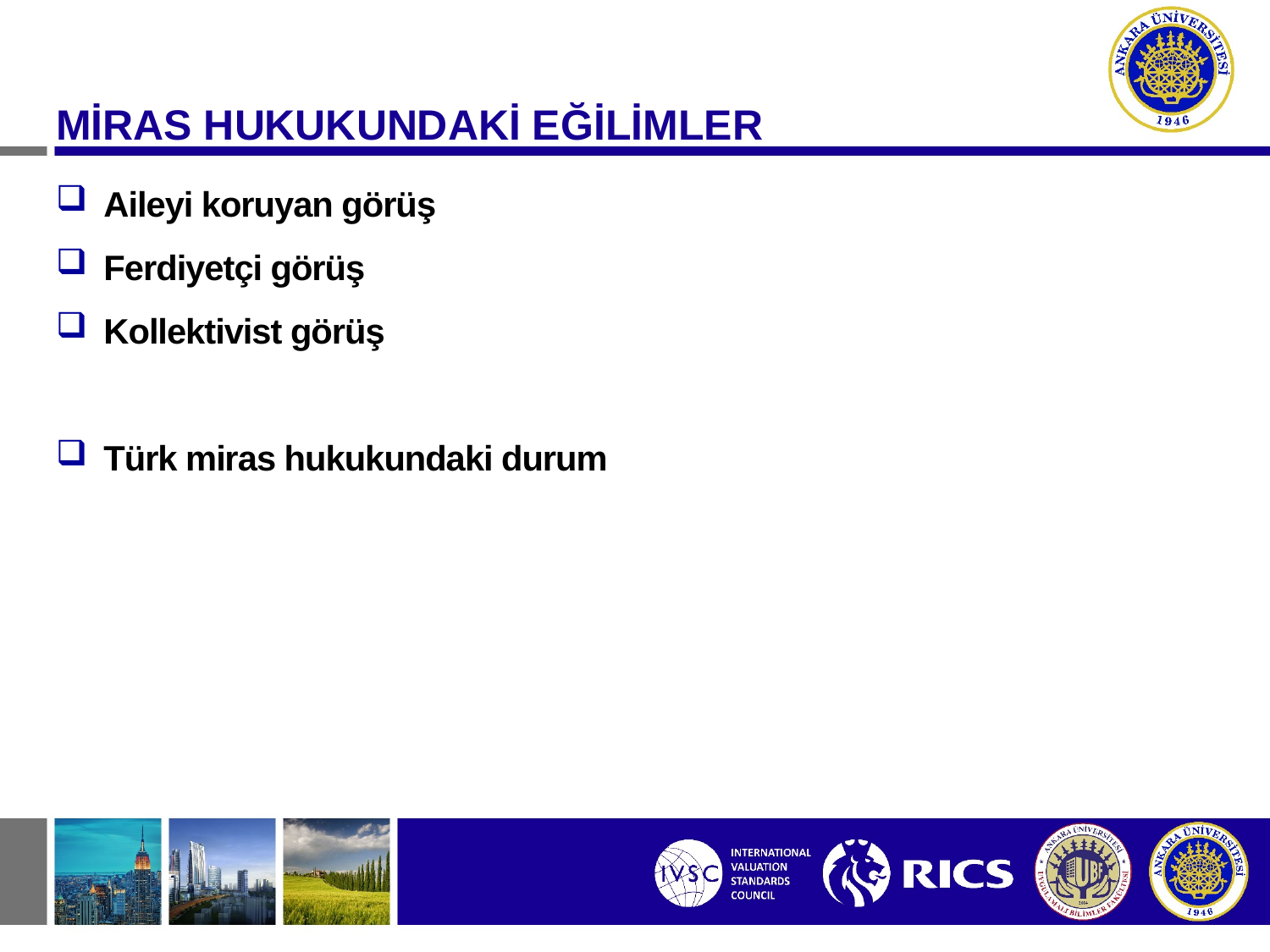

MİRAS HUKUKUNDAKİ EĞİLİMLER
Aileyi koruyan görüş
Ferdiyetçi görüş
Kollektivist görüş

Türk miras hukukundaki durum